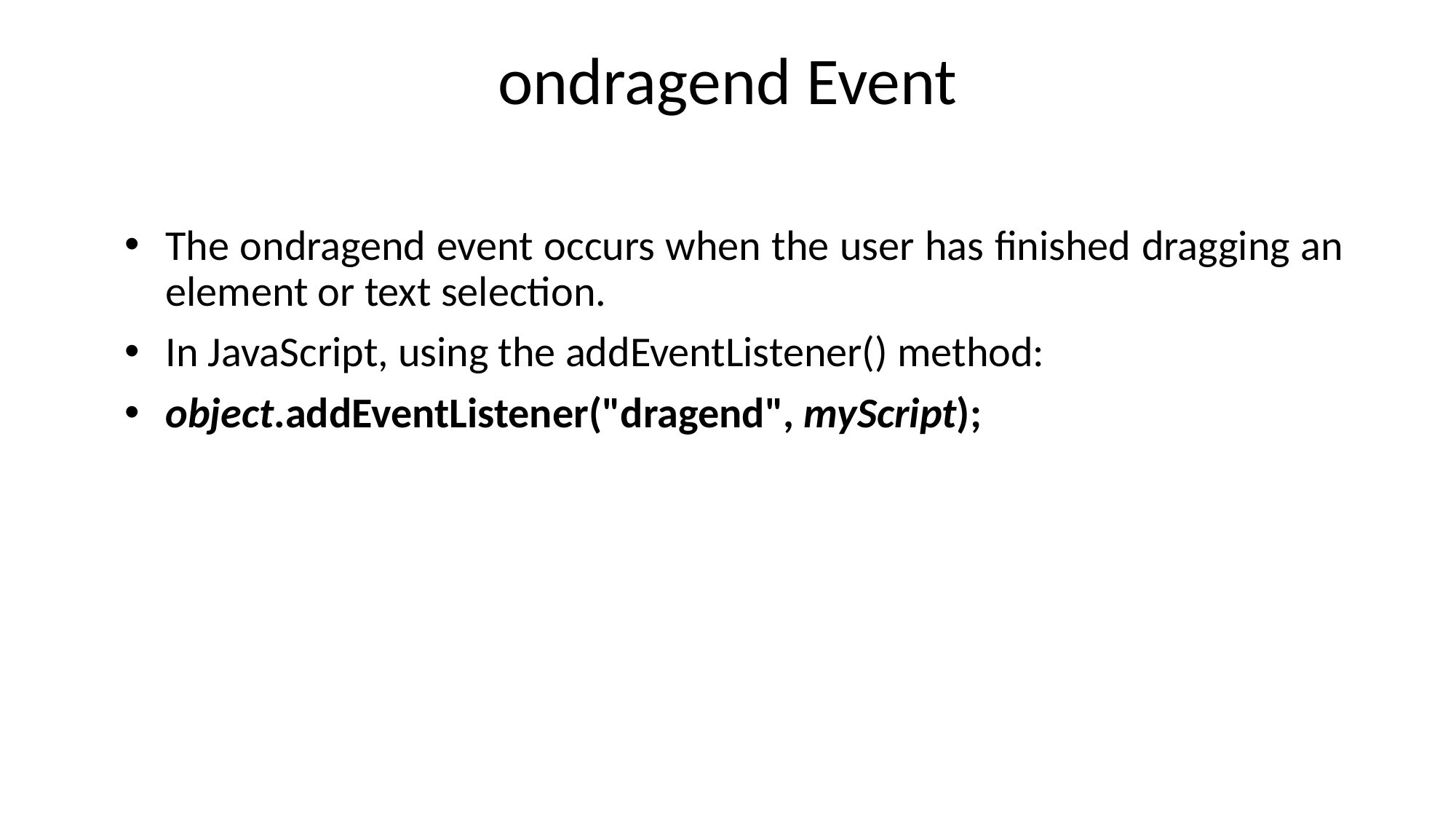

# ondragend Event
The ondragend event occurs when the user has finished dragging an element or text selection.
In JavaScript, using the addEventListener() method:
object.addEventListener("dragend", myScript);